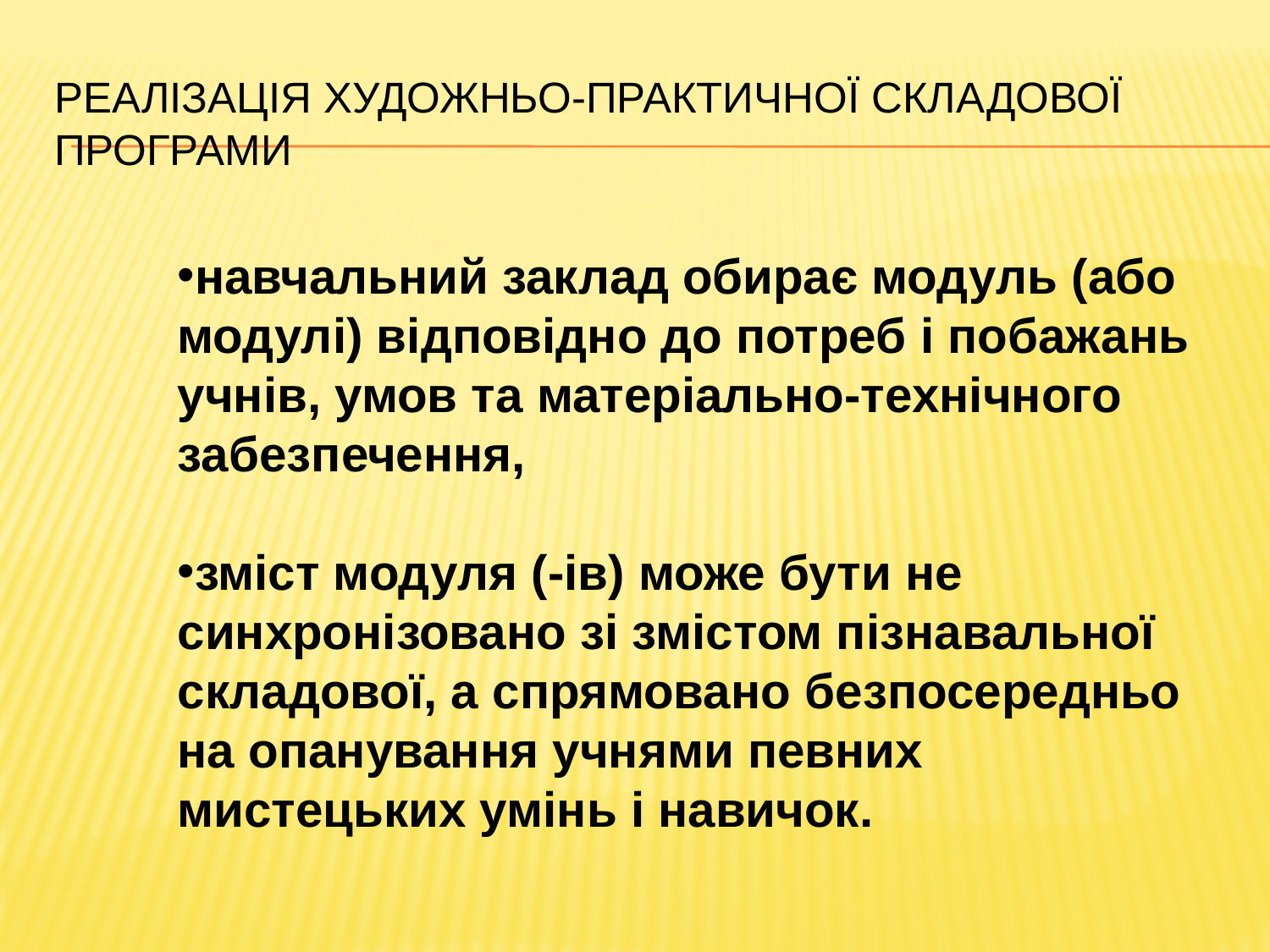

# Реалізація художньо-практичної складової програми
навчальний заклад обирає модуль (або модулі) відповідно до потреб і побажань учнів, умов та матеріально-технічного забезпечення,

зміст модуля (-ів) може бути не синхронізовано зі змістом пізнавальної складової, а спрямовано безпосередньо на опанування учнями певних мистецьких умінь і навичок.